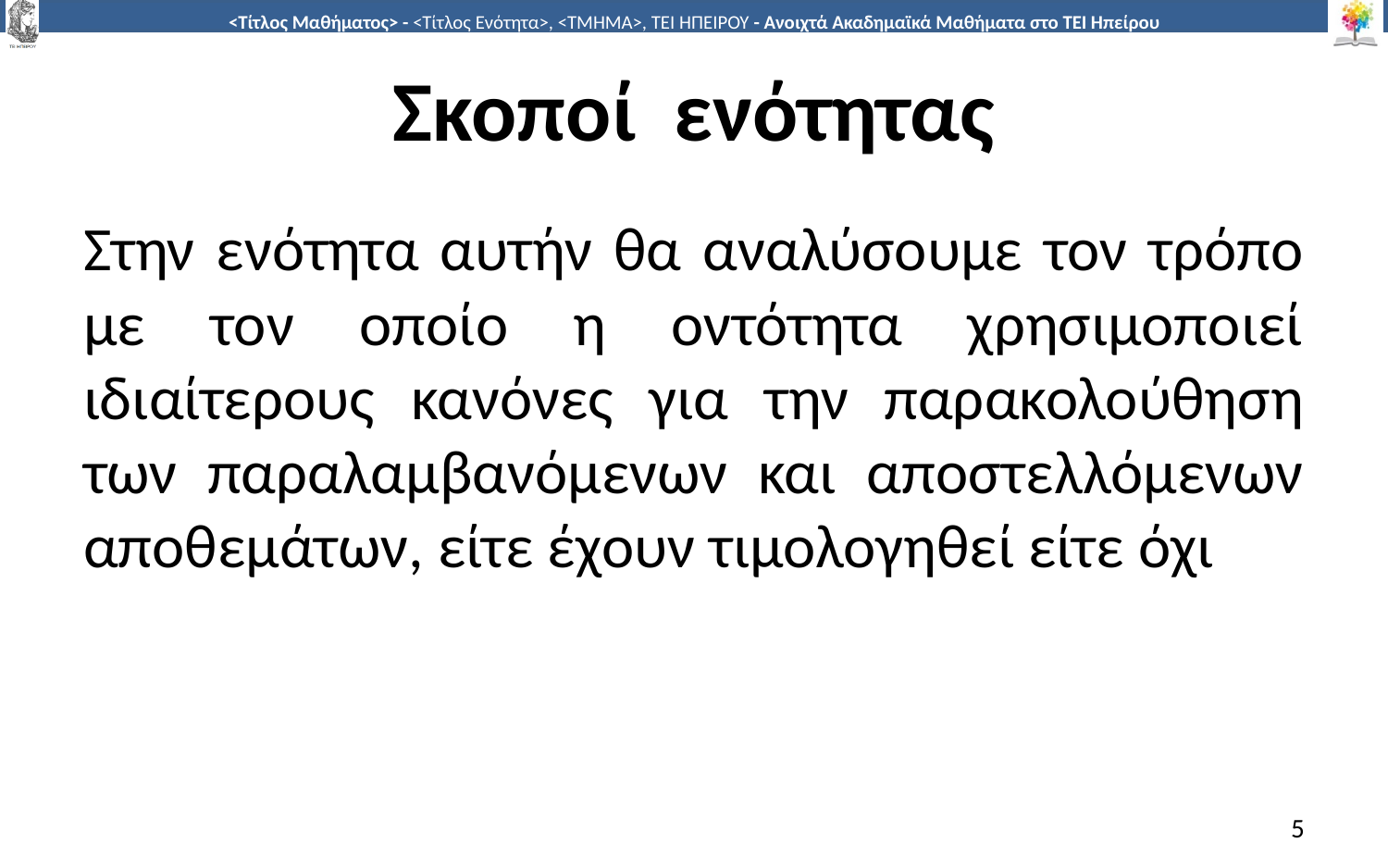

# Σκοποί  ενότητας
Στην ενότητα αυτήν θα αναλύσουμε τον τρόπο με τον οποίο η οντότητα χρησιμοποιεί ιδιαίτερους κανόνες για την παρακολούθηση των παραλαμβανόμενων και αποστελλόμενων αποθεμάτων, είτε έχουν τιμολογηθεί είτε όχι
5